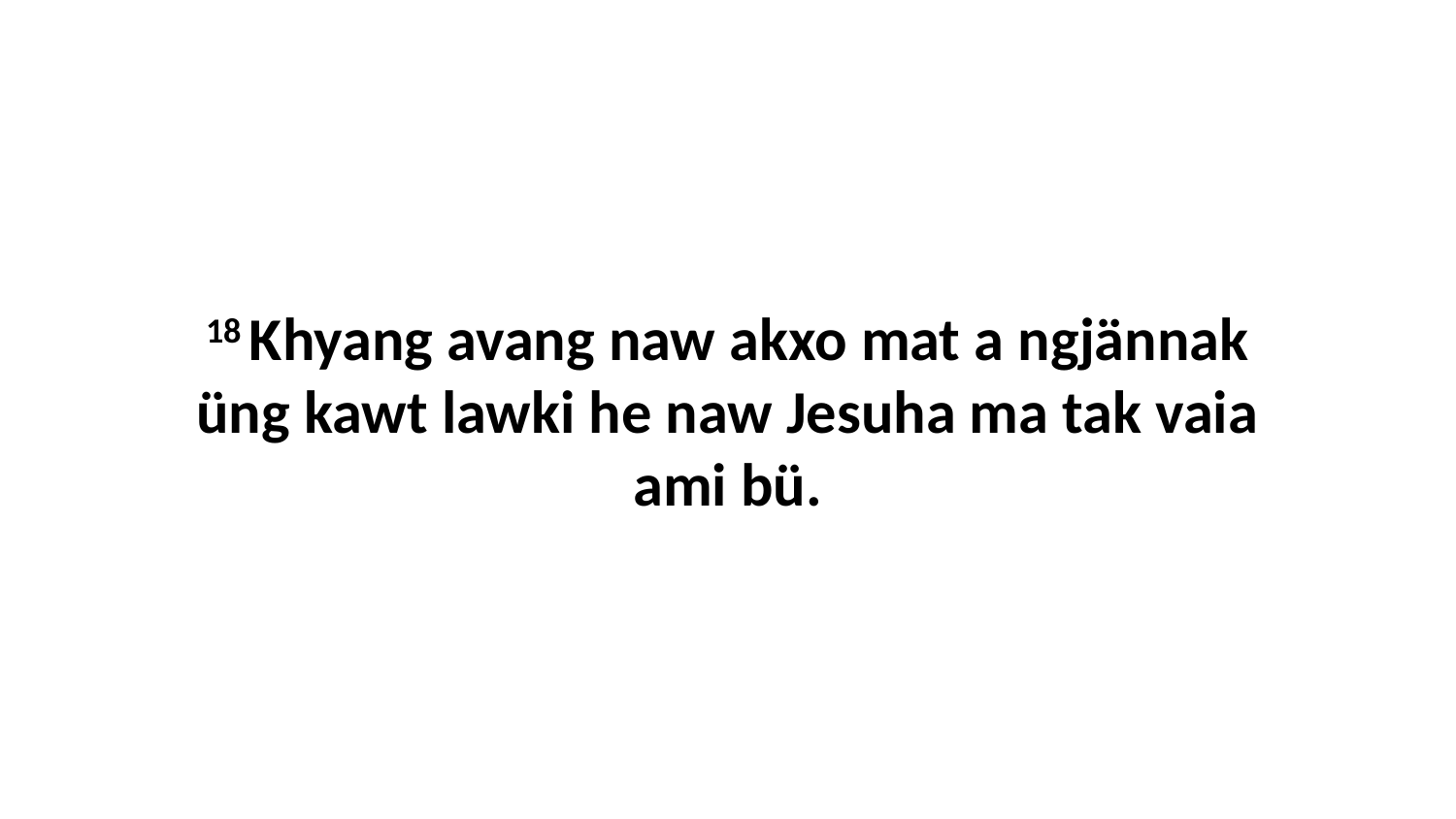

18 Khyang avang naw akxo mat a ngjännak üng kawt lawki he naw Jesuha ma tak vaia ami bü.